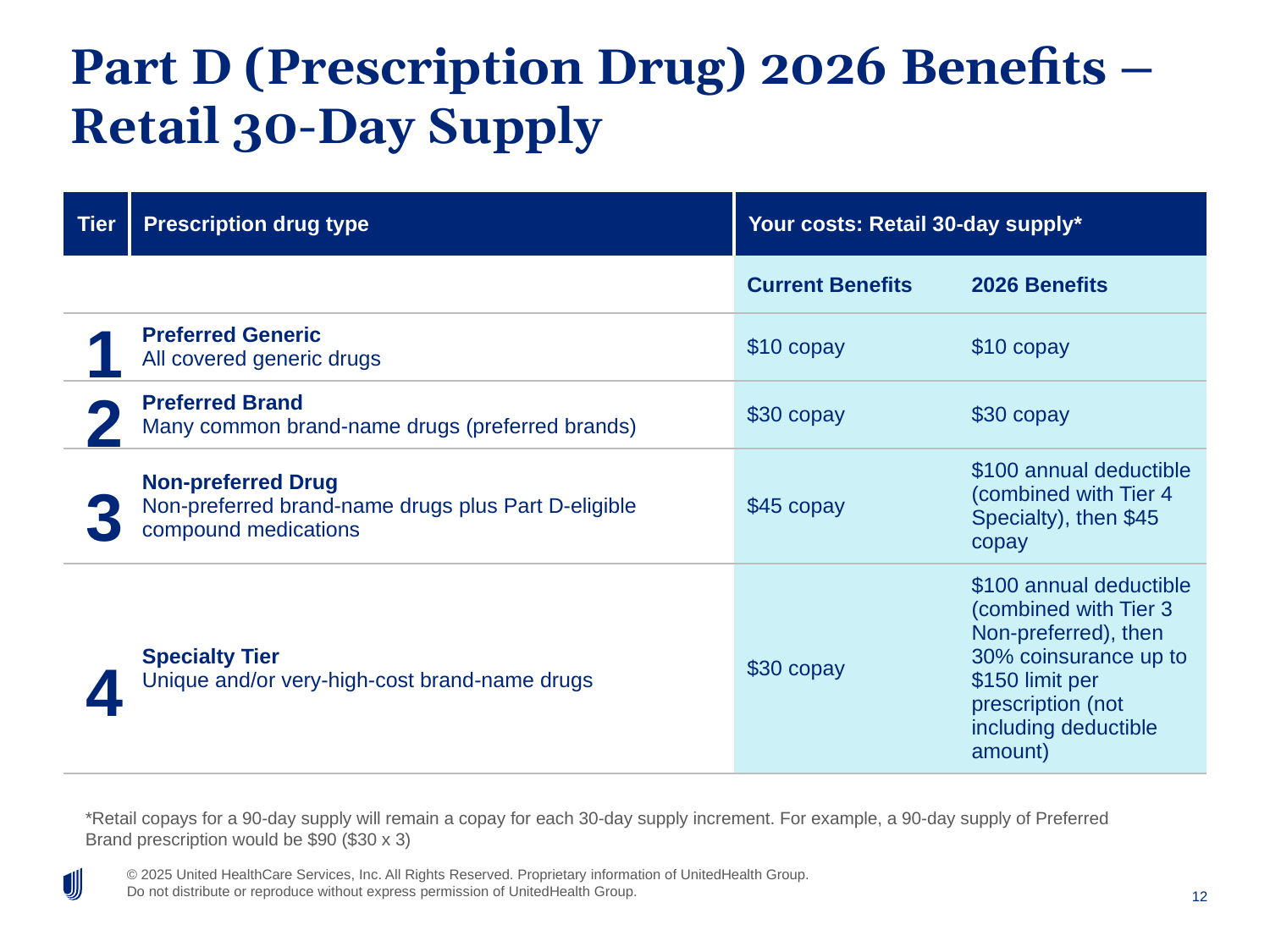

# Part D (Prescription Drug) 2026 Benefits – Retail 30-Day Supply

| Tier | Prescription drug type | Your costs: Retail 30-day supply\* |  |
| --- | --- | --- | --- |
|  |  | Current Benefits | 2026 Benefits |
|  | Preferred Generic All covered generic drugs | $10 copay | $10 copay |
|  | Preferred Brand Many common brand-name drugs (preferred brands) | $30 copay | $30 copay |
|  | Non-preferred Drug Non-preferred brand-name drugs plus Part D-eligible compound medications | $45 copay | $100 annual deductible (combined with Tier 4 Specialty), then $45 copay |
|  | Specialty Tier Unique and/or very-high-cost brand-name drugs | $30 copay | $100 annual deductible (combined with Tier 3 Non-preferred), then 30% coinsurance up to $150 limit per prescription (not including deductible amount) |
1
2
3
4
*Retail copays for a 90-day supply will remain a copay for each 30-day supply increment. For example, a 90-day supply of Preferred Brand prescription would be $90 ($30 x 3)
12